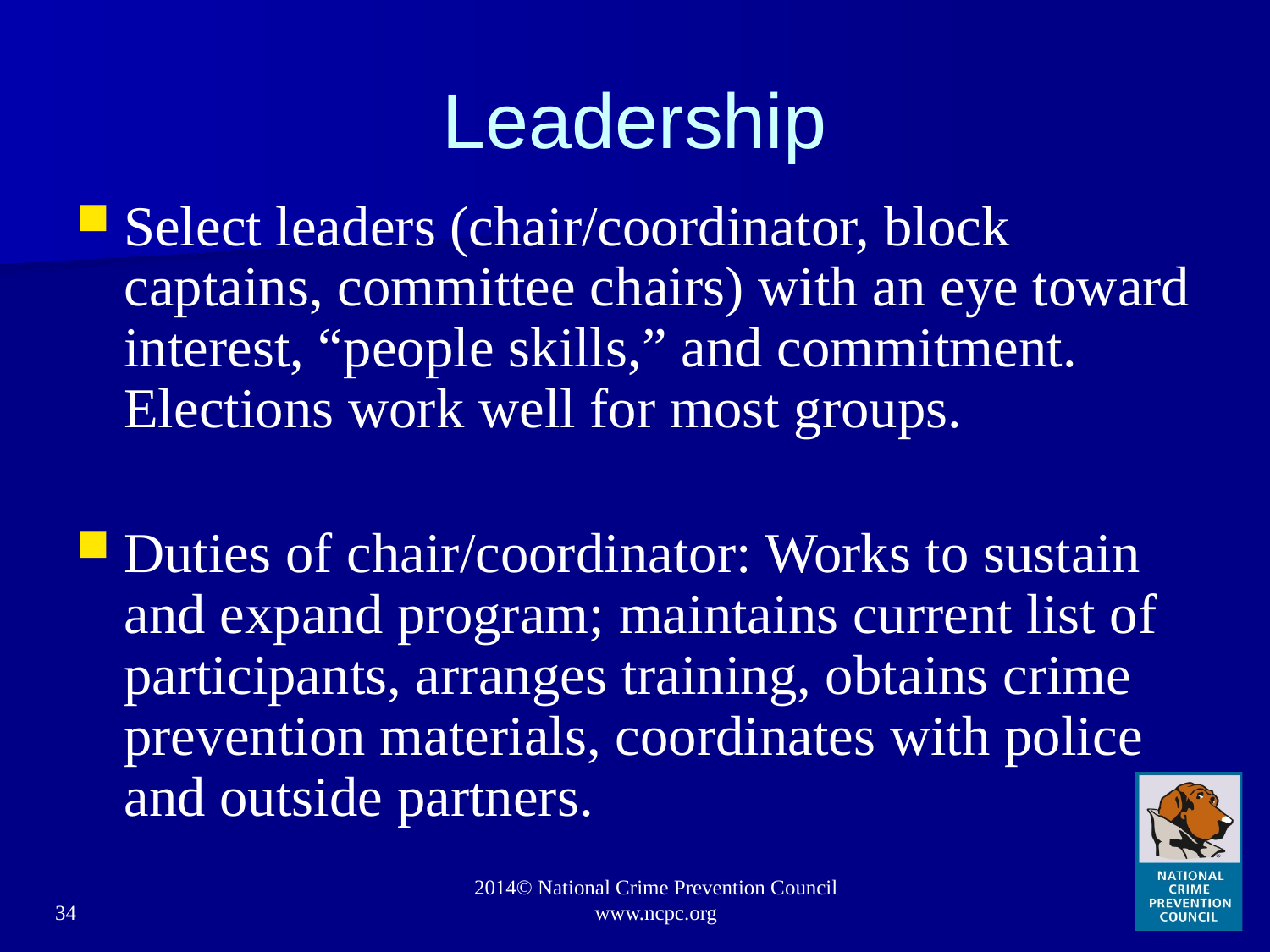

# Leadership
Select leaders (chair/coordinator, block captains, committee chairs) with an eye toward interest, “people skills,” and commitment.  Elections work well for most groups.

Duties of chair/coordinator: Works to sustain and expand program; maintains current list of participants, arranges training, obtains crime prevention materials, coordinates with police and outside partners.

34
2014© National Crime Prevention Council www.ncpc.org